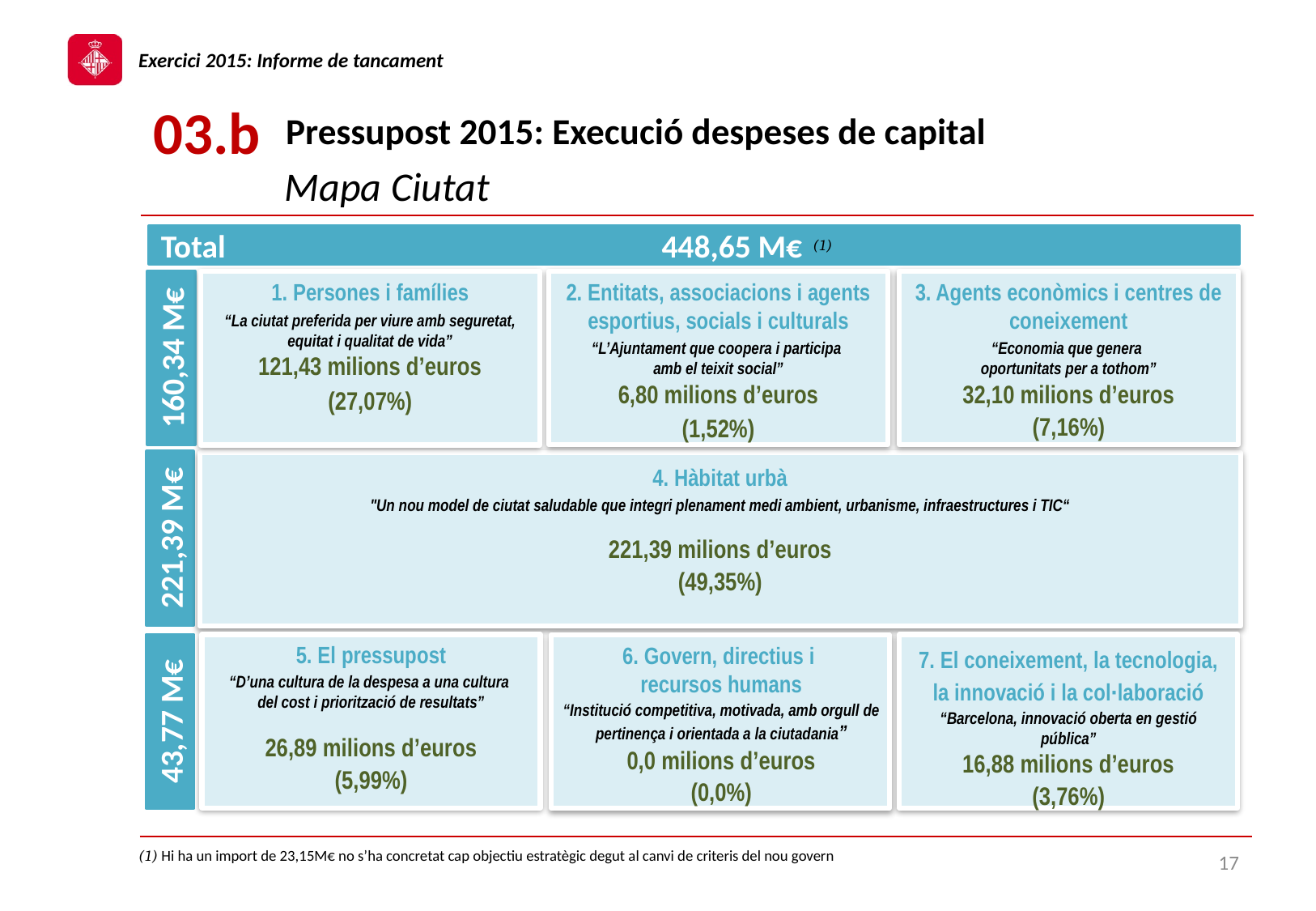

03.b
# Pressupost 2015: Execució despeses de capital
Mapa Ciutat
Total                                                            448,65 M€
2. Entitats, associacions i agents esportius, socials i culturals

“L’Ajuntament que coopera i participa
amb el teixit social”
6,80 milions d’euros

(1,52%)

3. Agents econòmics i centres de coneixement

“Economia que genera
oportunitats per a tothom”
32,10 milions d’euros

(7,16%)

1. Persones i famílies

“La ciutat preferida per viure amb seguretat, equitat i qualitat de vida”
121,43 milions d’euros

(27,07%)

160,34 M€
4. Hàbitat urbà
"Un nou model de ciutat saludable que integri plenament medi ambient, urbanisme, infraestructures i TIC“

221,39 milions d’euros

(49,35%)

221,39 M€
5. El pressupost

“D’una cultura de la despesa a una cultura
del cost i priorització de resultats”

26,89 milions d’euros

(5,99%)

7. El coneixement, la tecnologia, la innovació i la col·laboració

“Barcelona, innovació oberta en gestió pública”
16,88 milions d’euros

(3,76%)

6. Govern, directius i
recursos humans

“Institució competitiva, motivada, amb orgull de pertinença i orientada a la ciutadania”
0,0 milions d’euros

(0,0%)

43,77 M€
(1)
17
(1) Hi ha un import de 23,15M€ no s’ha concretat cap objectiu estratègic degut al canvi de criteris del nou govern